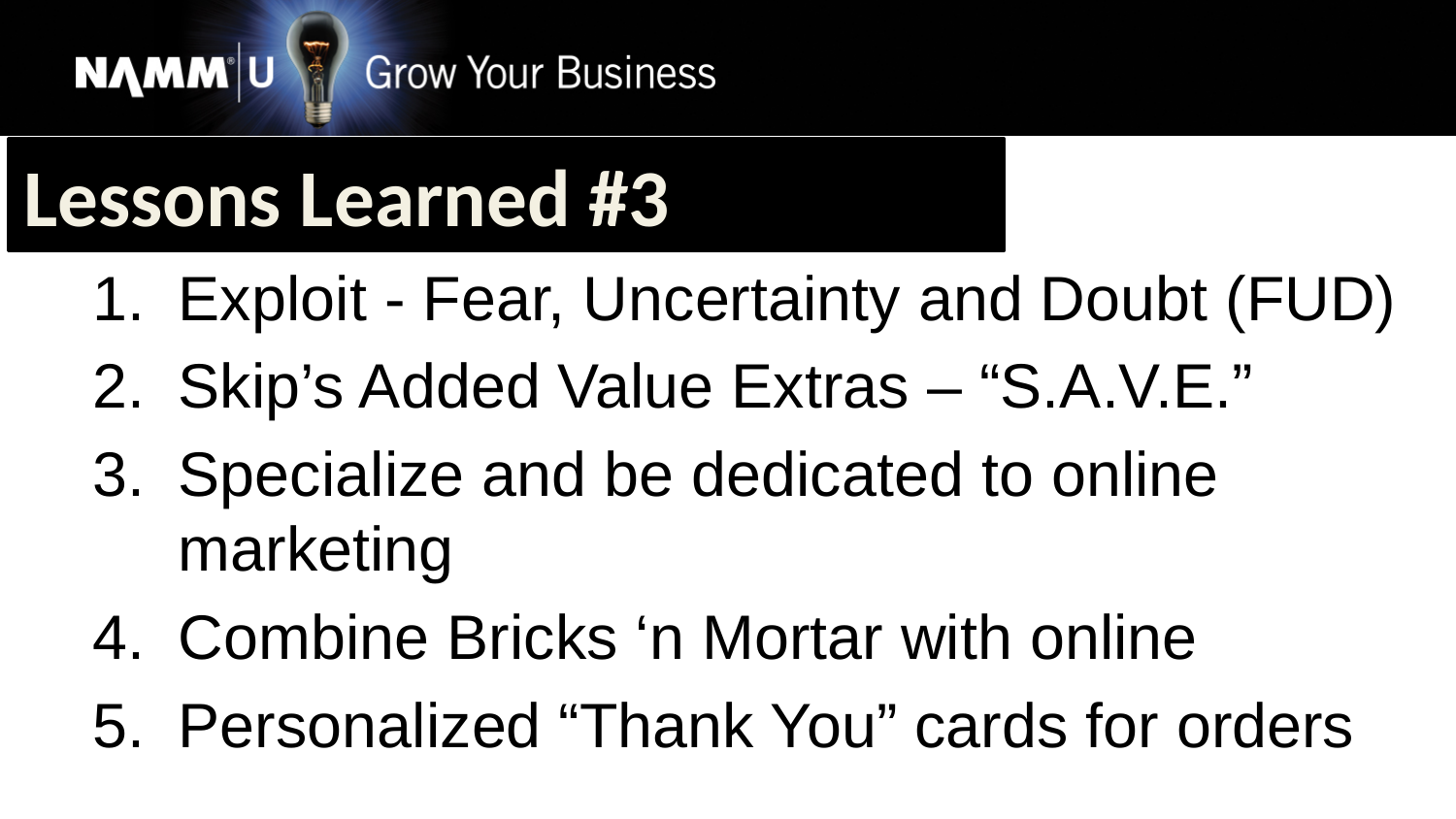

Lessons Learned #3
Exploit - Fear, Uncertainty and Doubt (FUD)
Skip’s Added Value Extras – “S.A.V.E.”
Specialize and be dedicated to online marketing
Combine Bricks ‘n Mortar with online
Personalized “Thank You” cards for orders